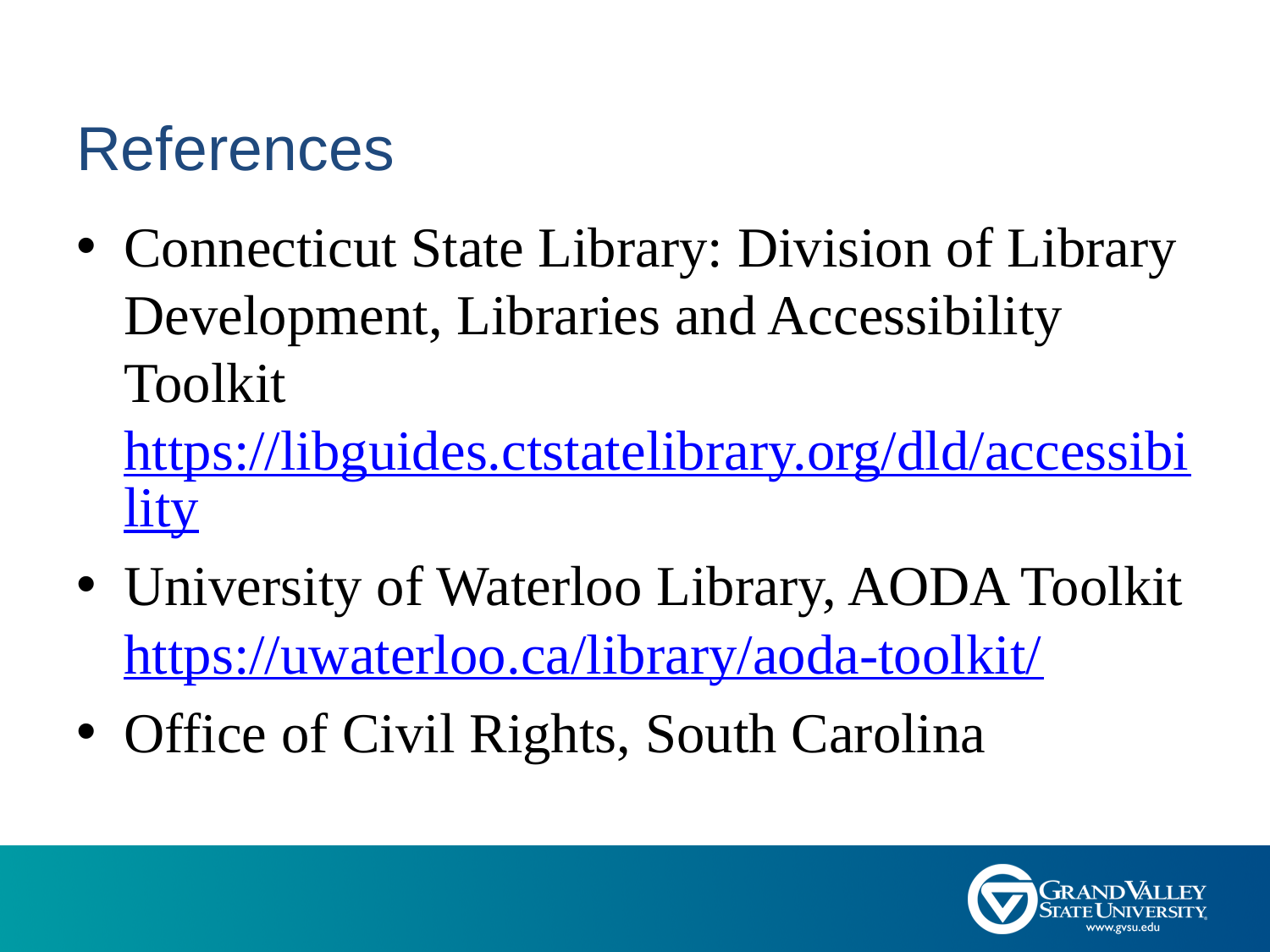

# References
Connecticut State Library: Division of Library Development, Libraries and Accessibility Toolkit https://libguides.ctstatelibrary.org/dld/accessibility
University of Waterloo Library, AODA Toolkit https://uwaterloo.ca/library/aoda-toolkit/
Office of Civil Rights, South Carolina